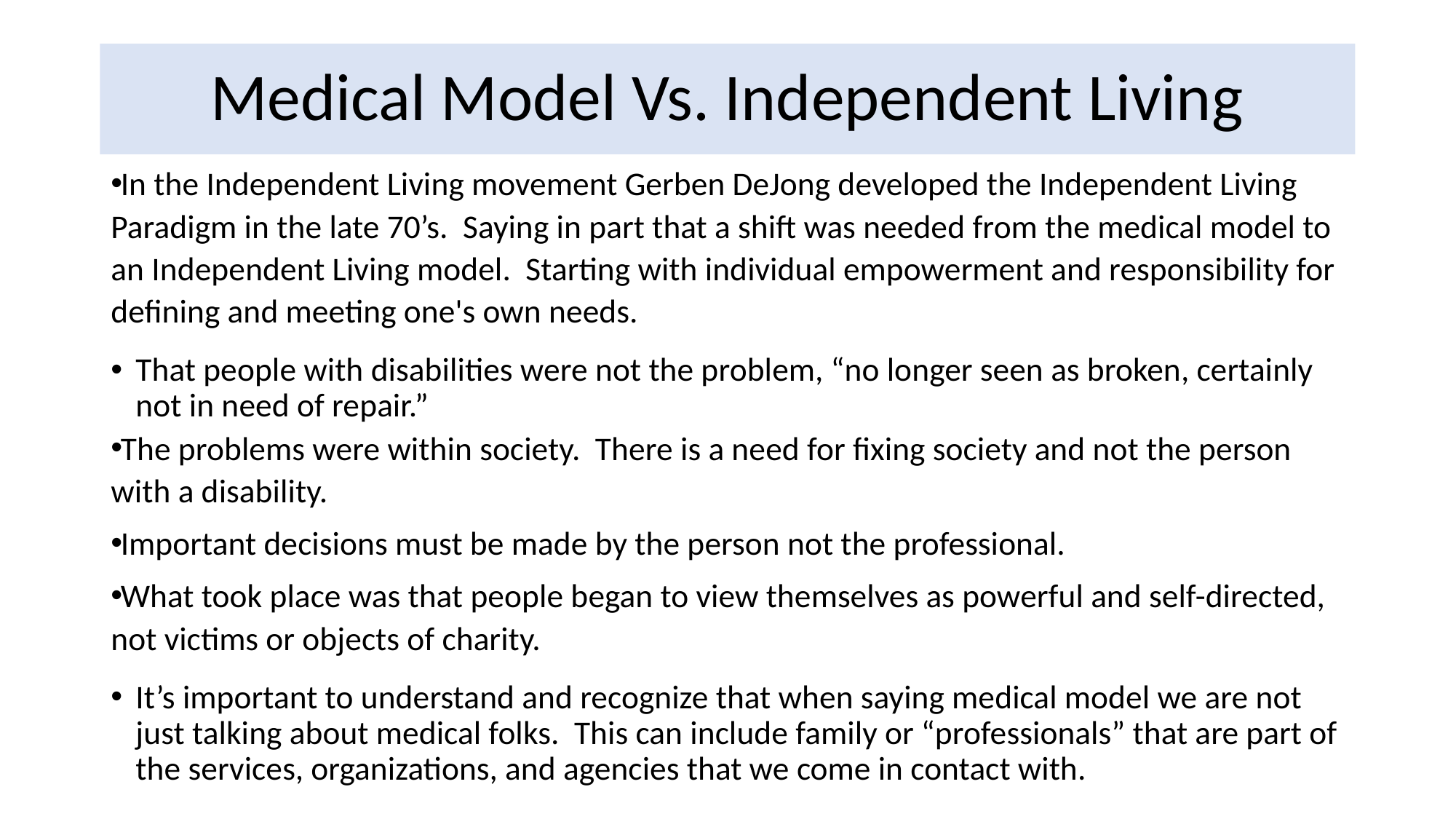

# Medical Model Vs. Independent Living
In the Independent Living movement Gerben DeJong developed the Independent Living Paradigm in the late 70’s.  Saying in part that a shift was needed from the medical model to an Independent Living model.  Starting with individual empowerment and responsibility for defining and meeting one's own needs.
That people with disabilities were not the problem, “no longer seen as broken, certainly not in need of repair.”
The problems were within society.  There is a need for fixing society and not the person with a disability.
Important decisions must be made by the person not the professional.
What took place was that people began to view themselves as powerful and self-directed, not victims or objects of charity.
It’s important to understand and recognize that when saying medical model we are not just talking about medical folks.  This can include family or “professionals” that are part of the services, organizations, and agencies that we come in contact with.